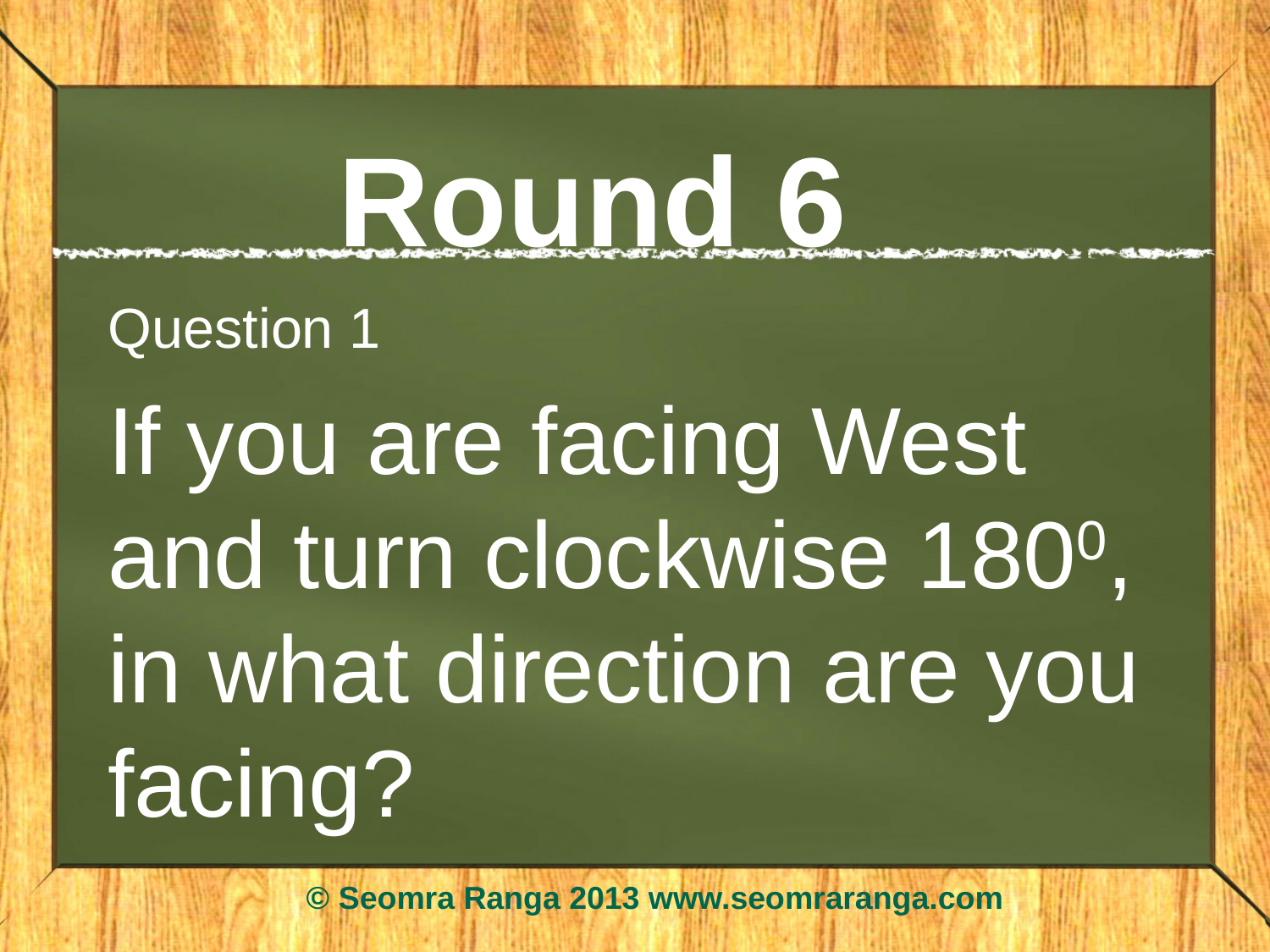

# Round 6
Question 1
If you are facing West and turn clockwise 1800, in what direction are you facing?
© Seomra Ranga 2013 www.seomraranga.com